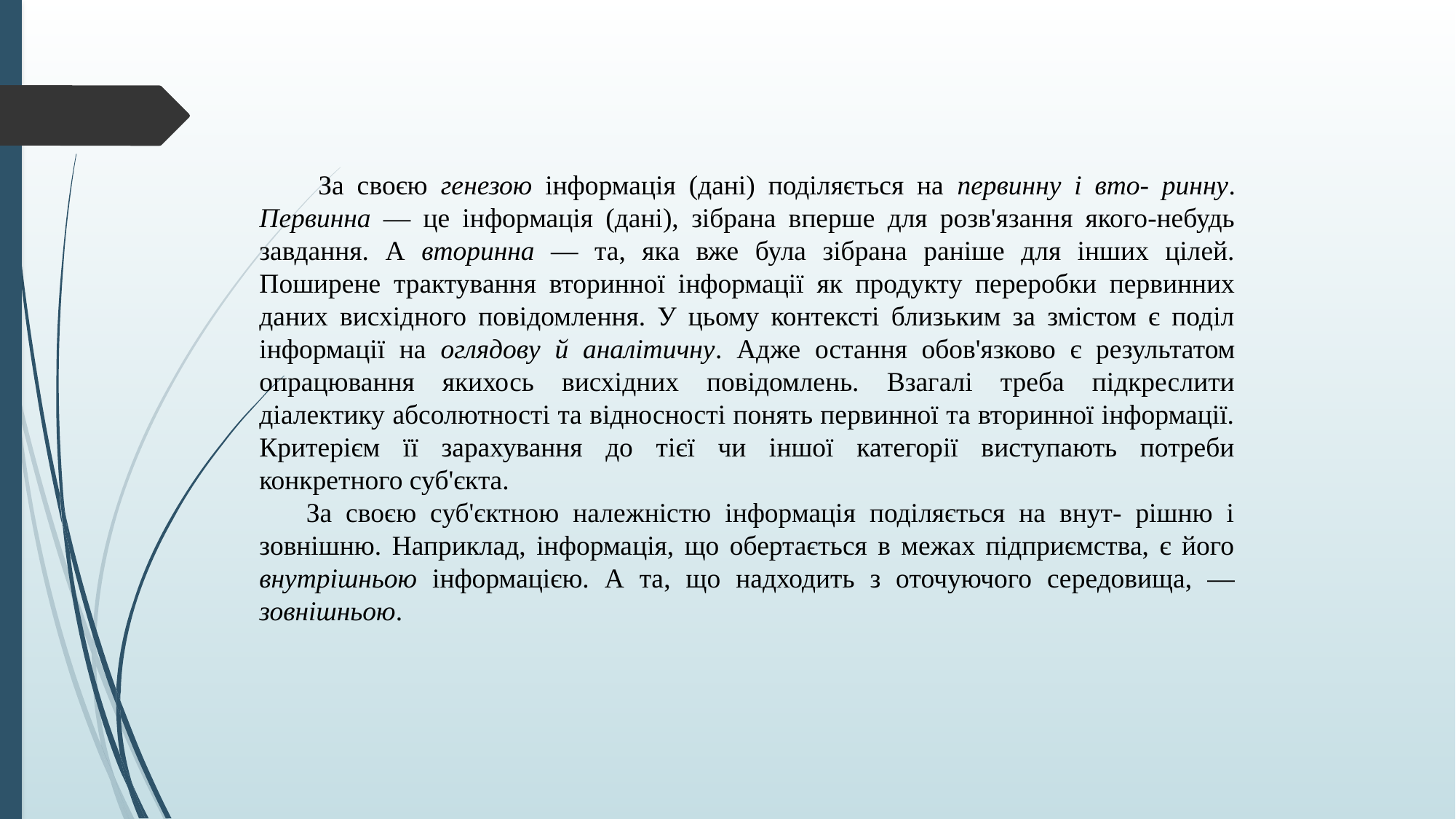

За своєю генезою інформація (дані) поділяється на первинну і вто- ринну. Первинна — це інформація (дані), зібрана вперше для розв'язання якого-небудь завдання. А вторинна — та, яка вже була зібрана раніше для інших цілей. Поширене трактування вторинної інформації як продукту переробки первинних даних висхідного повідомлення. У цьому контексті близьким за змістом є поділ інформації на оглядову й аналітичну. Адже остання обов'язково є результатом опрацювання якихось висхідних повідомлень. Взагалі треба підкреслити діалектику абсолютності та відносності понять первинної та вторинної інформації. Критерієм її зарахування до тієї чи іншої категорії виступають потреби конкретного суб'єкта.
За своєю суб'єктною належністю інформація поділяється на внут- рішню і зовнішню. Наприклад, інформація, що обертається в межах підприємства, є його внутрішньою інформацією. А та, що надходить з оточуючого середовища, — зовнішньою.